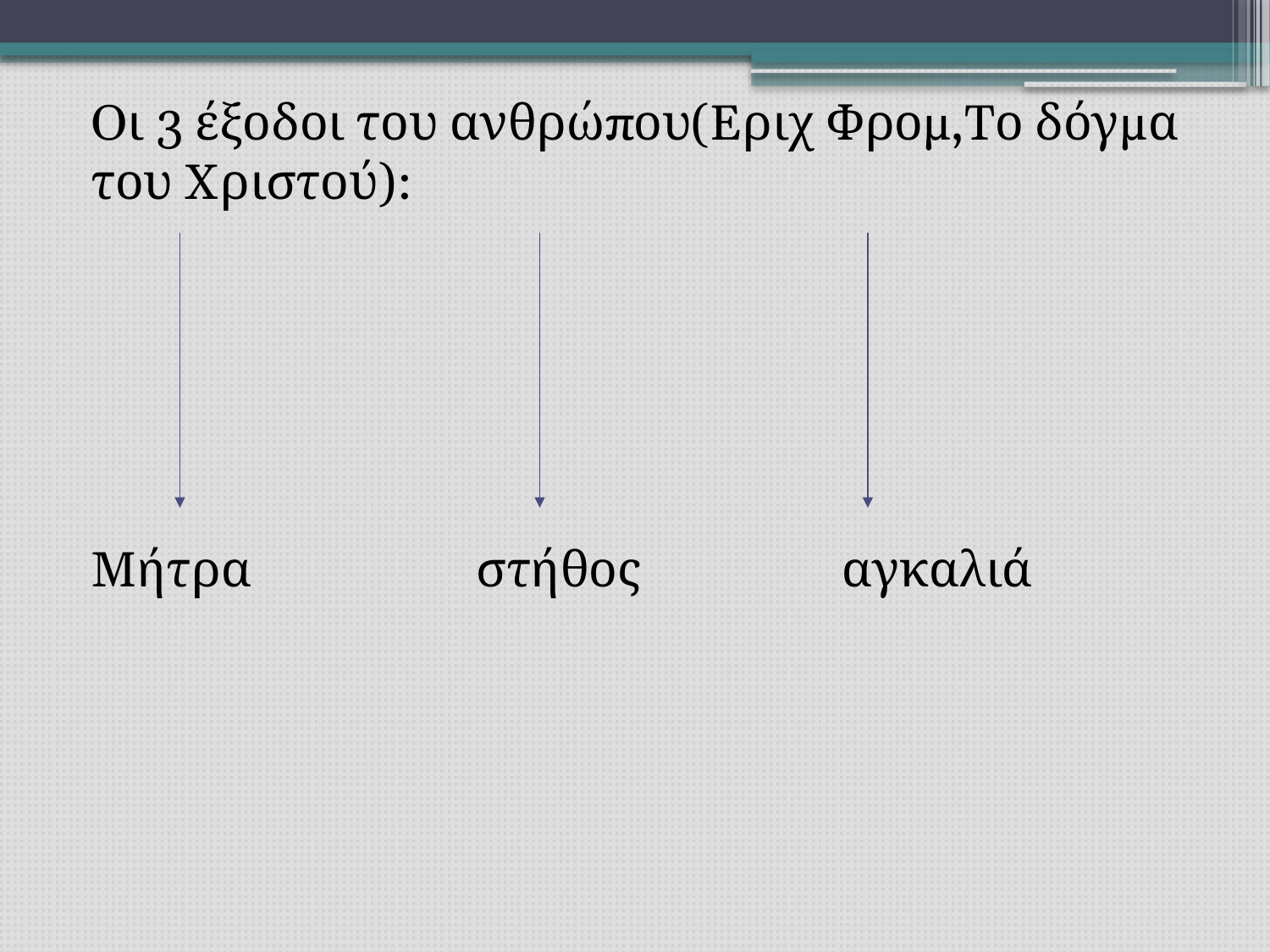

Οι 3 έξοδοι του ανθρώπου(Εριχ Φρομ,Το δόγμα του Χριστού):

Μήτρα                   στήθος                 αγκαλιά